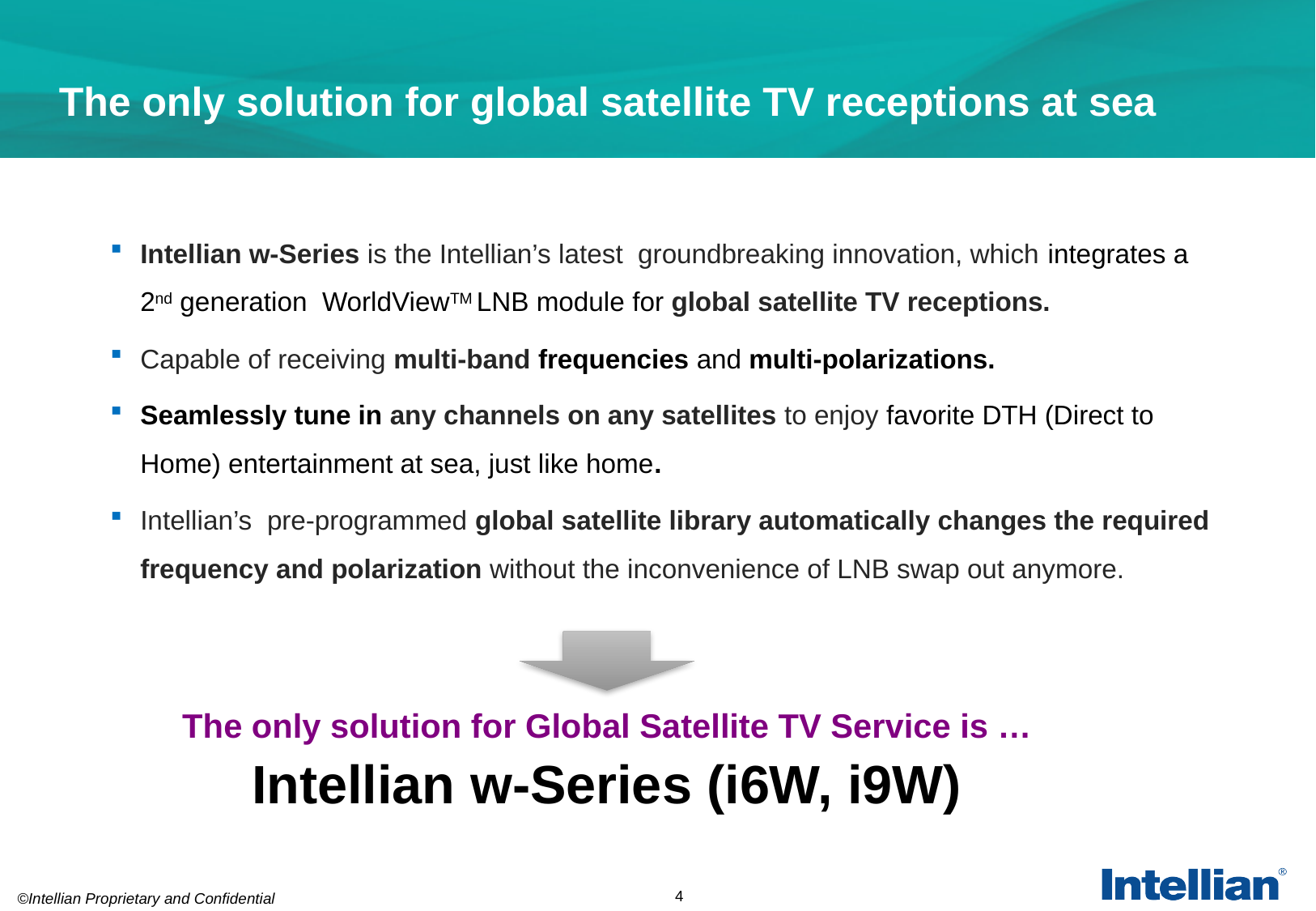

# The only solution for global satellite TV receptions at sea
Intellian w-Series is the Intellian’s latest  groundbreaking innovation, which integrates a   2nd generation  WorldViewTM LNB module for global satellite TV receptions.
Capable of receiving multi-band frequencies and multi-polarizations.
Seamlessly tune in any channels on any satellites to enjoy favorite DTH (Direct to Home) entertainment at sea, just like home.
Intellian’s  pre-programmed global satellite library automatically changes the required frequency and polarization without the inconvenience of LNB swap out anymore.

The only solution for Global Satellite TV Service is …
Intellian w-Series (i6W, i9W)